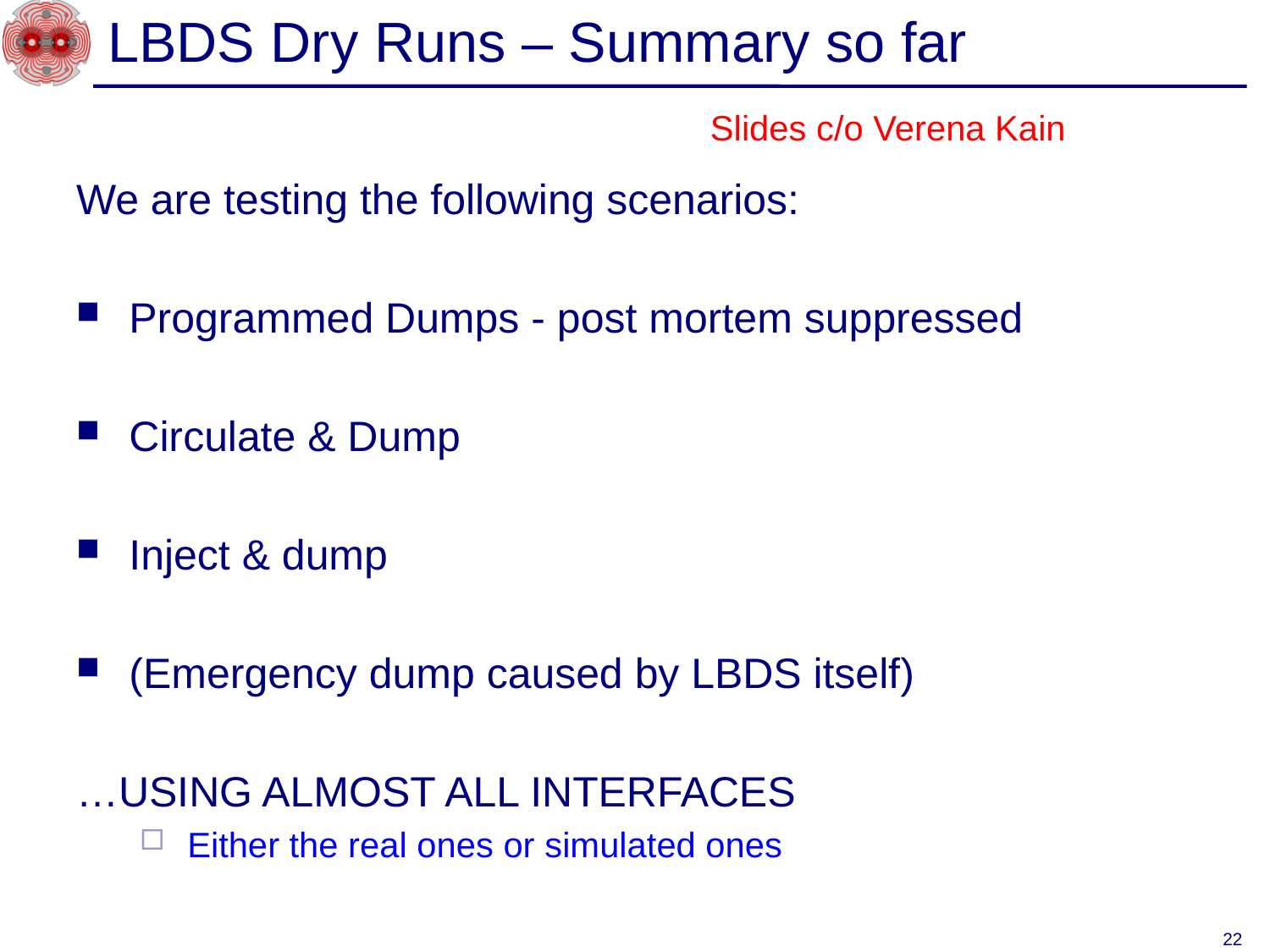

# LBDS Dry Runs – Summary so far
Slides c/o Verena Kain
We are testing the following scenarios:

Programmed Dumps - post mortem suppressed

Circulate & Dump

Inject & dump

(Emergency dump caused by LBDS itself)

…USING ALMOST ALL INTERFACES
Either the real ones or simulated ones
22